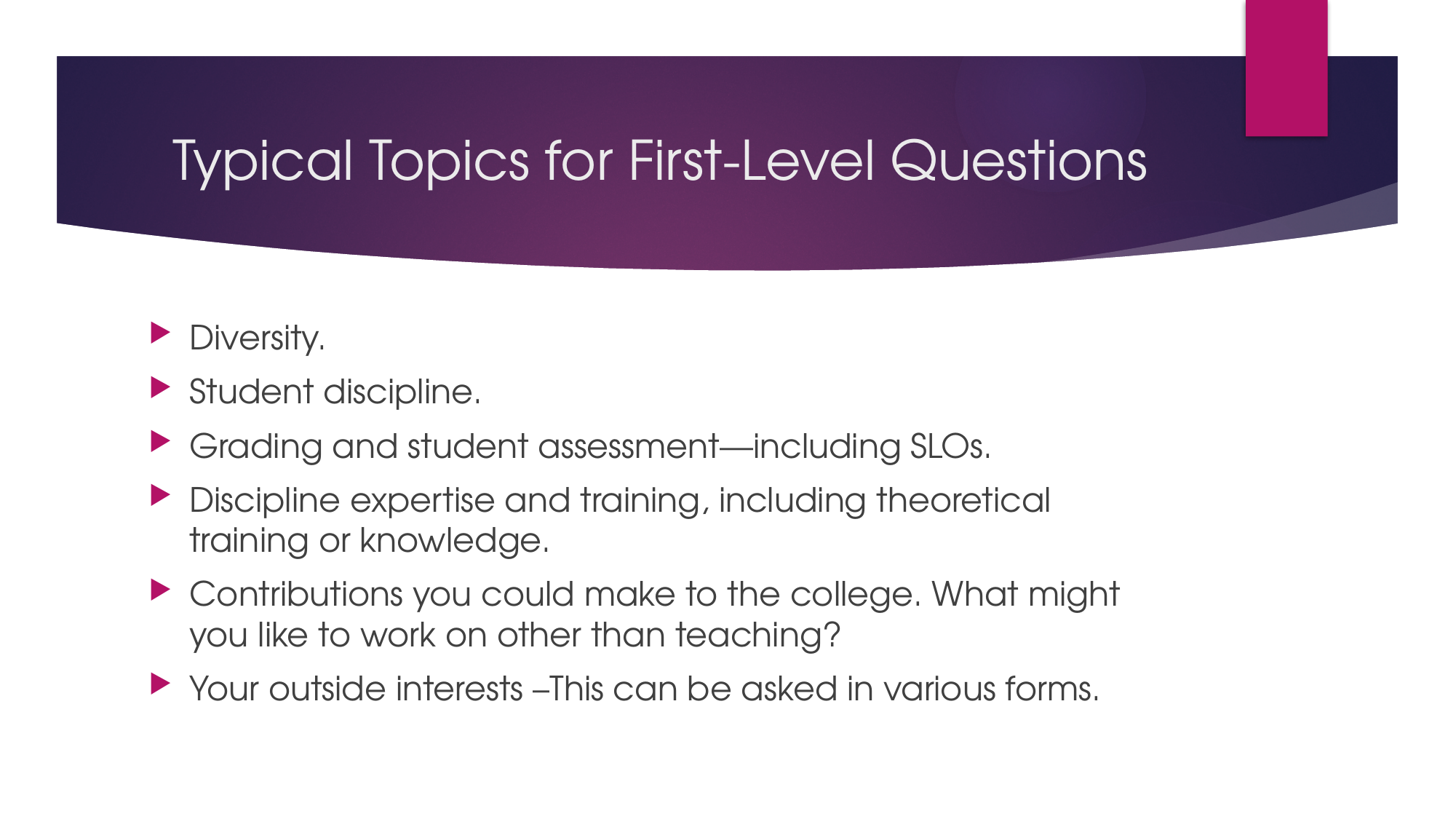

# Typical Topics for First-Level Questions
Diversity.
Student discipline.
Grading and student assessment—including SLOs.
Discipline expertise and training, including theoretical training or knowledge.
Contributions you could make to the college. What might you like to work on other than teaching?
Your outside interests –This can be asked in various forms.